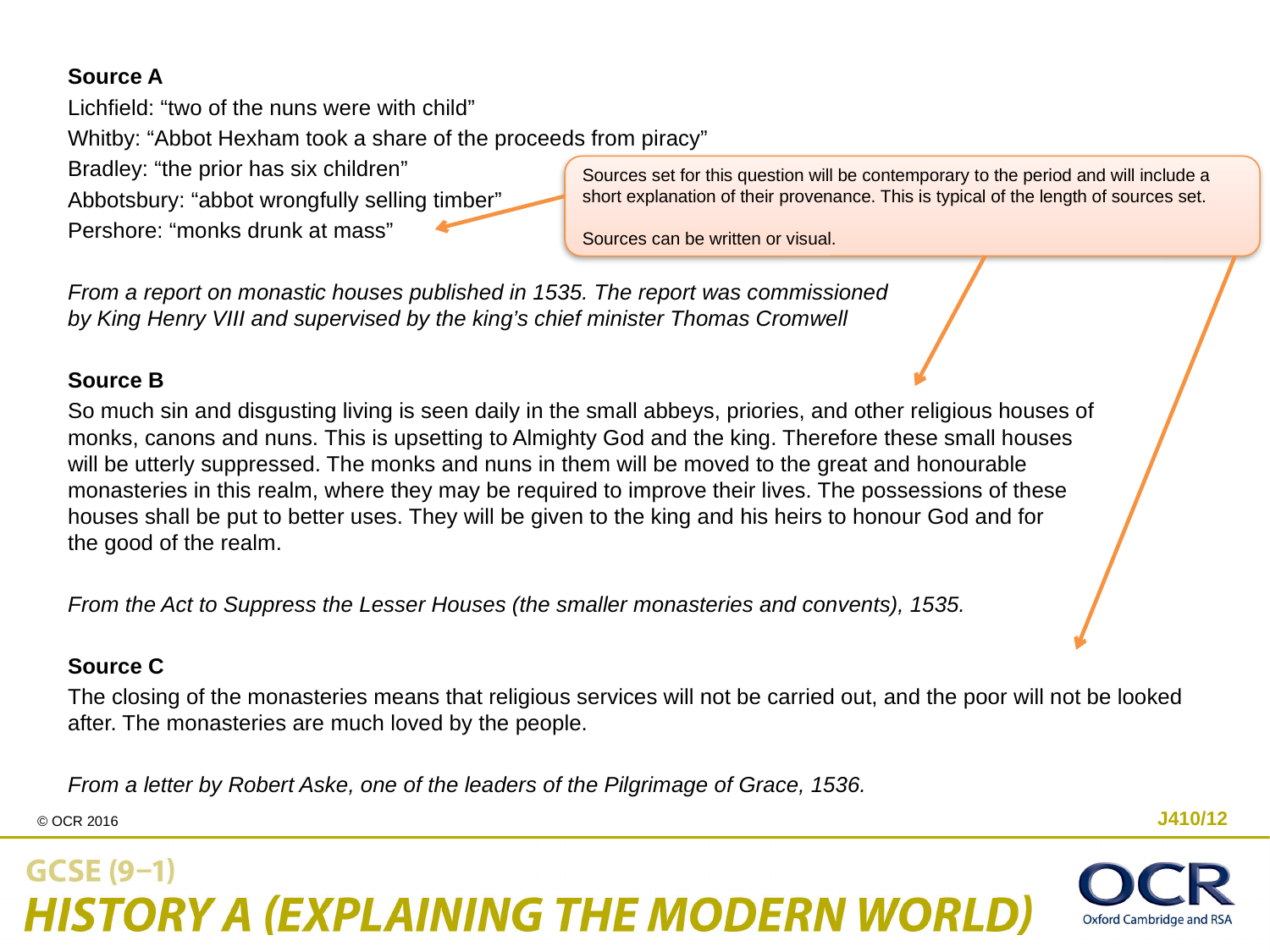

Source A
Lichfield: “two of the nuns were with child”
Whitby: “Abbot Hexham took a share of the proceeds from piracy”
Bradley: “the prior has six children”
Abbotsbury: “abbot wrongfully selling timber”
Pershore: “monks drunk at mass”

From a report on monastic houses published in 1535. The report was commissioned
by King Henry VIII and supervised by the king’s chief minister Thomas Cromwell

Source B
So much sin and disgusting living is seen daily in the small abbeys, priories, and other religious houses of
monks, canons and nuns. This is upsetting to Almighty God and the king. Therefore these small houses
will be utterly suppressed. The monks and nuns in them will be moved to the great and honourable
monasteries in this realm, where they may be required to improve their lives. The possessions of these
houses shall be put to better uses. They will be given to the king and his heirs to honour God and for
the good of the realm.

From the Act to Suppress the Lesser Houses (the smaller monasteries and convents), 1535.

Source C
The closing of the monasteries means that religious services will not be carried out, and the poor will not be looked after. The monasteries are much loved by the people.

From a letter by Robert Aske, one of the leaders of the Pilgrimage of Grace, 1536.

Sources set for this question will be contemporary to the period and will include a short explanation of their provenance. This is typical of the length of sources set.

Sources can be written or visual.